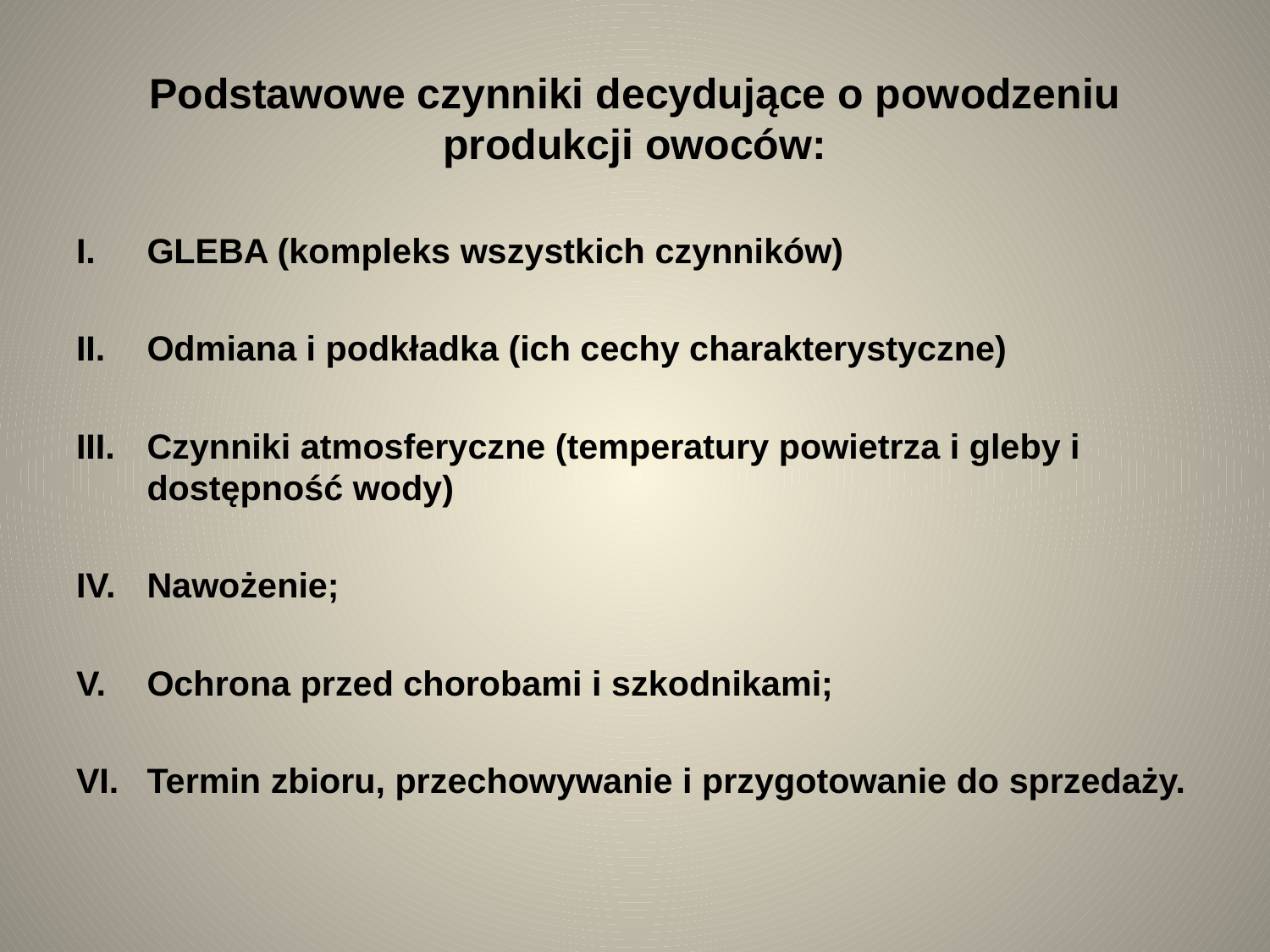

# Podstawowe czynniki decydujące o powodzeniu produkcji owoców:
GLEBA (kompleks wszystkich czynników)

Odmiana i podkładka (ich cechy charakterystyczne)

Czynniki atmosferyczne (temperatury powietrza i gleby i dostępność wody)

Nawożenie;

Ochrona przed chorobami i szkodnikami;

Termin zbioru, przechowywanie i przygotowanie do sprzedaży.